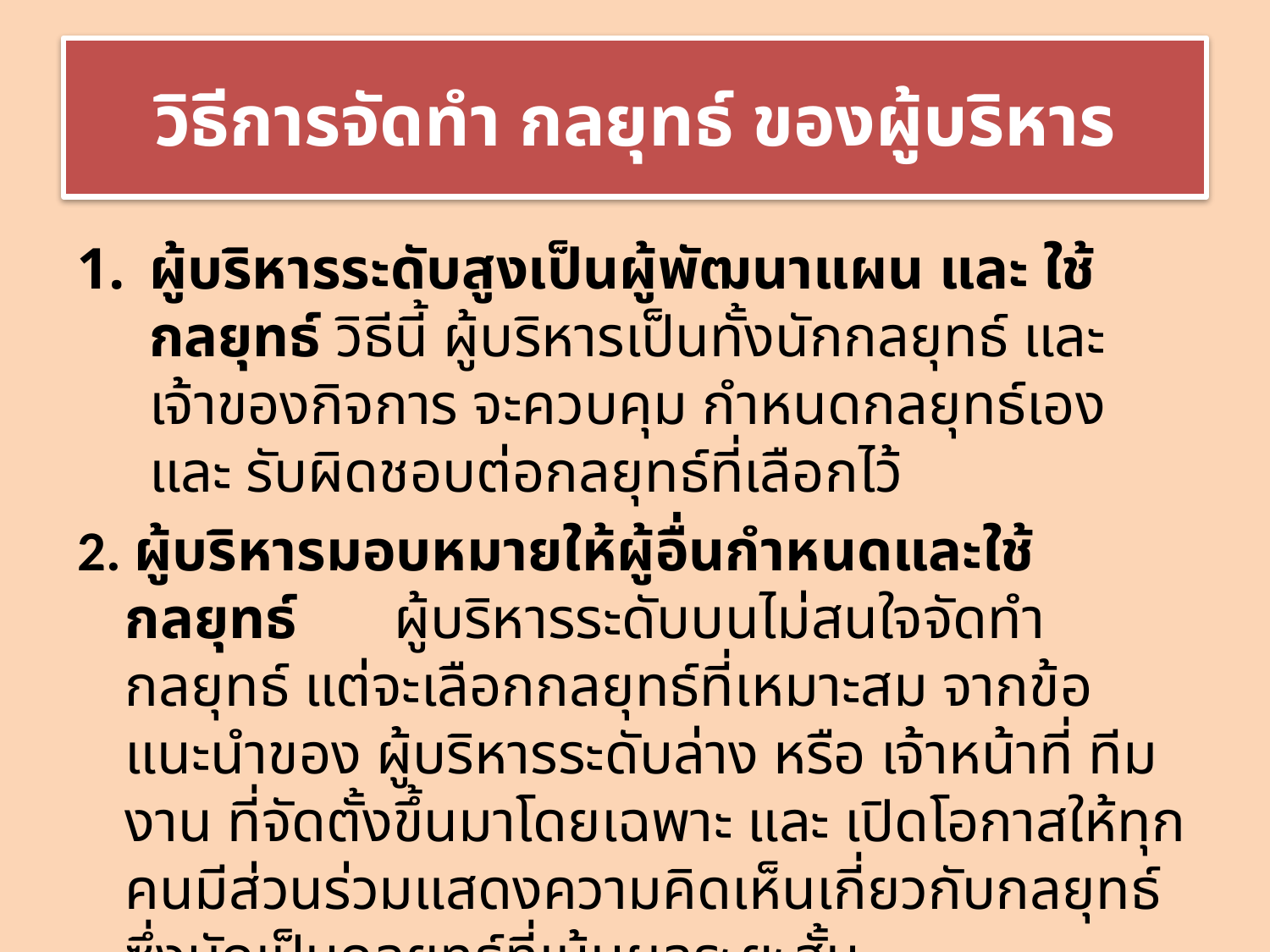

# วิธีการจัดทำ กลยุทธ์ ของผู้บริหาร
ผู้บริหารระดับสูงเป็นผู้พัฒนาแผน และ ใช้กลยุทธ์ วิธีนี้ ผู้บริหารเป็นทั้งนักกลยุทธ์ และ เจ้าของกิจการ จะควบคุม กำหนดกลยุทธ์เอง และ รับผิดชอบต่อกลยุทธ์ที่เลือกไว้
2. ผู้บริหารมอบหมายให้ผู้อื่นกำหนดและใช้กลยุทธ์ 	 ผู้บริหารระดับบนไม่สนใจจัดทำกลยุทธ์ แต่จะเลือกกลยุทธ์ที่เหมาะสม จากข้อแนะนำของ ผู้บริหารระดับล่าง หรือ เจ้าหน้าที่ ทีมงาน ที่จัดตั้งขึ้นมาโดยเฉพาะ และ เปิดโอกาสให้ทุกคนมีส่วนร่วมแสดงความคิดเห็นเกี่ยวกับกลยุทธ์ ซึ่งมักเป็นกลยุทธ์ที่เน้นผลระยะสั้น